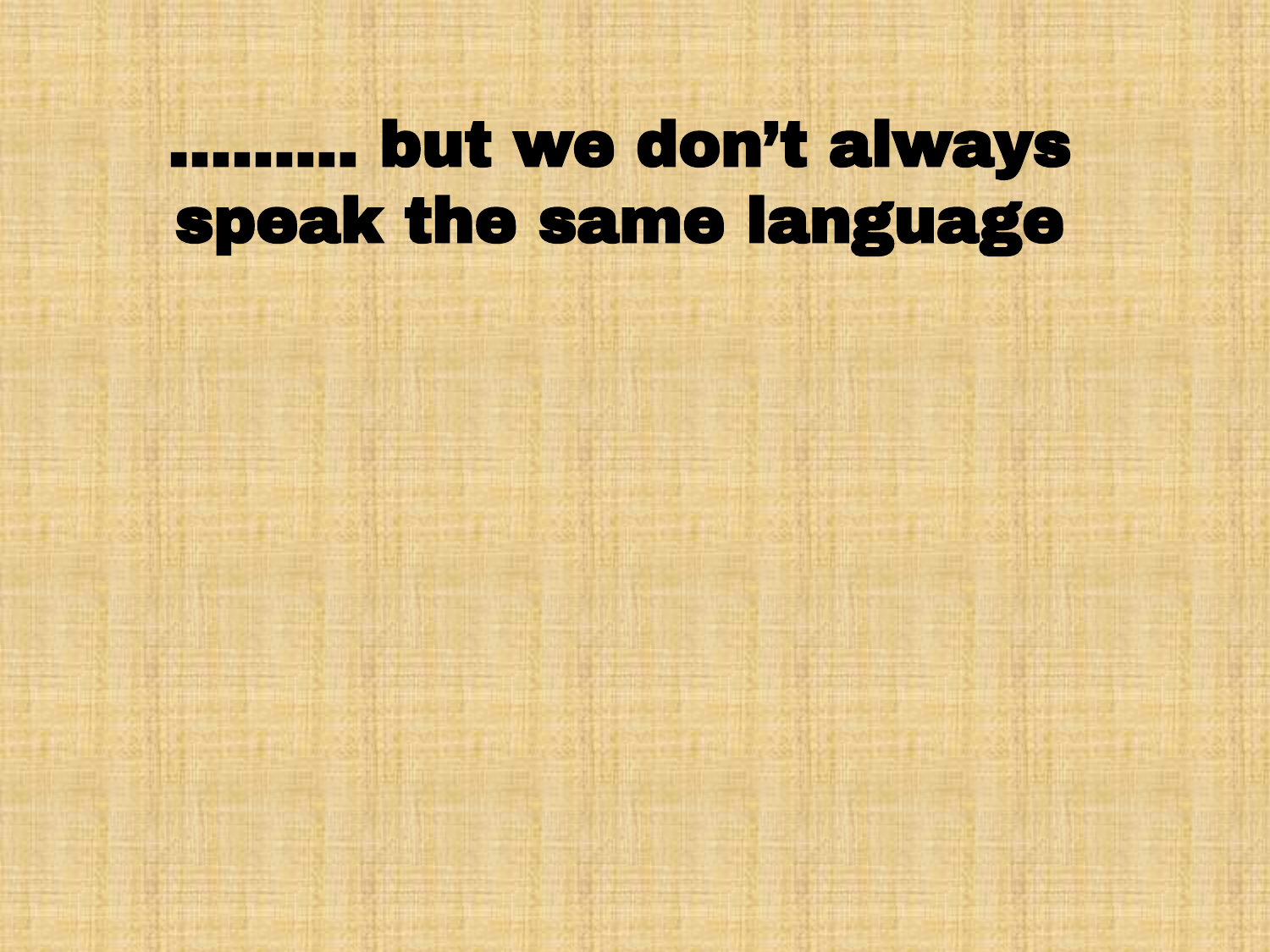

#
......... but we don’t always speak the same language